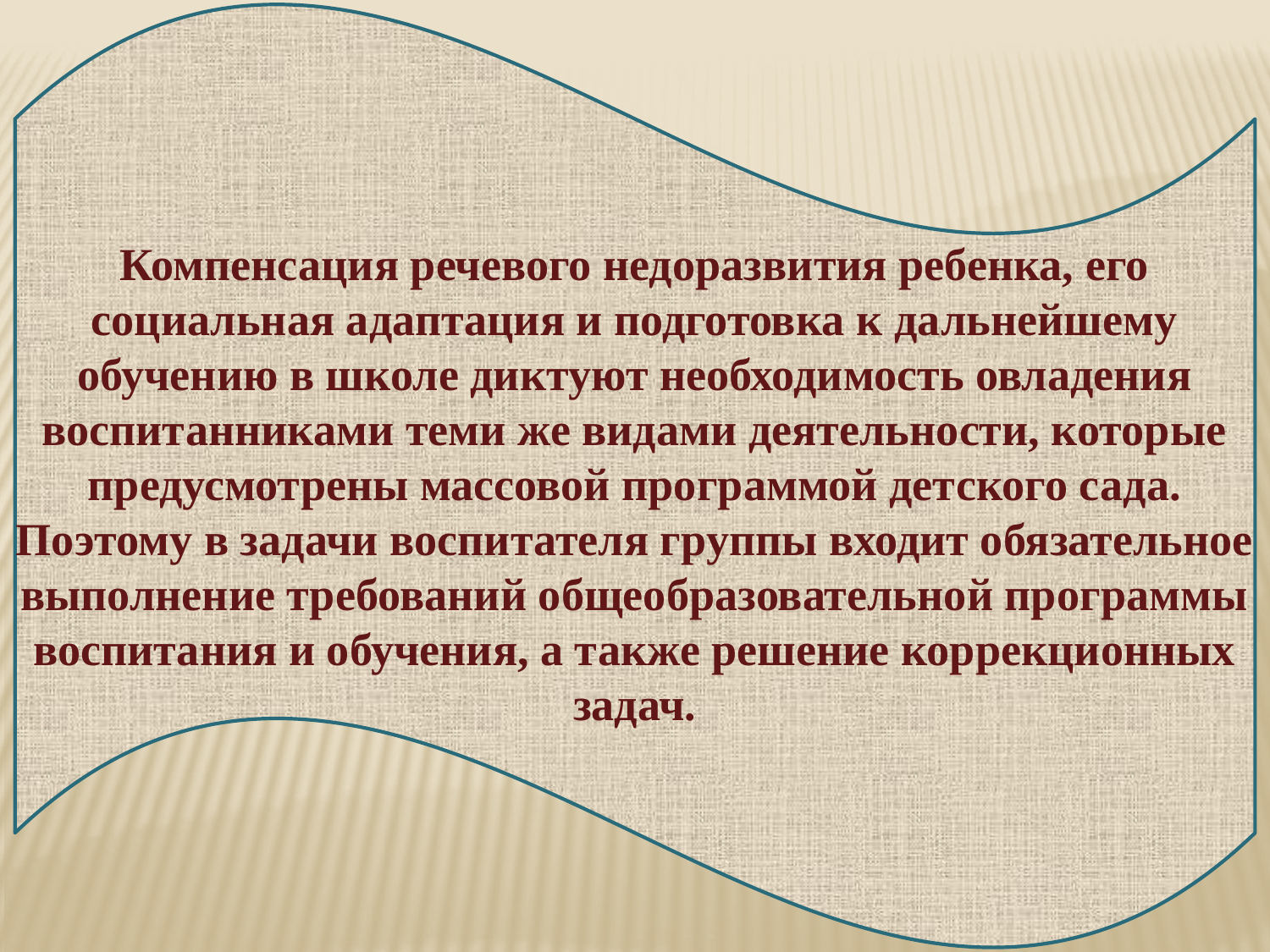

Компенсация речевого недоразвития ребенка, его социальная адаптация и подготовка к дальнейшему обучению в школе диктуют необходимость овладения воспитанниками теми же видами деятельности, которые предусмотрены массовой программой детского сада. Поэтому в задачи воспитателя группы входит обязательное выполнение требований общеобразовательной программы воспитания и обучения, а также решение коррекционных задач.